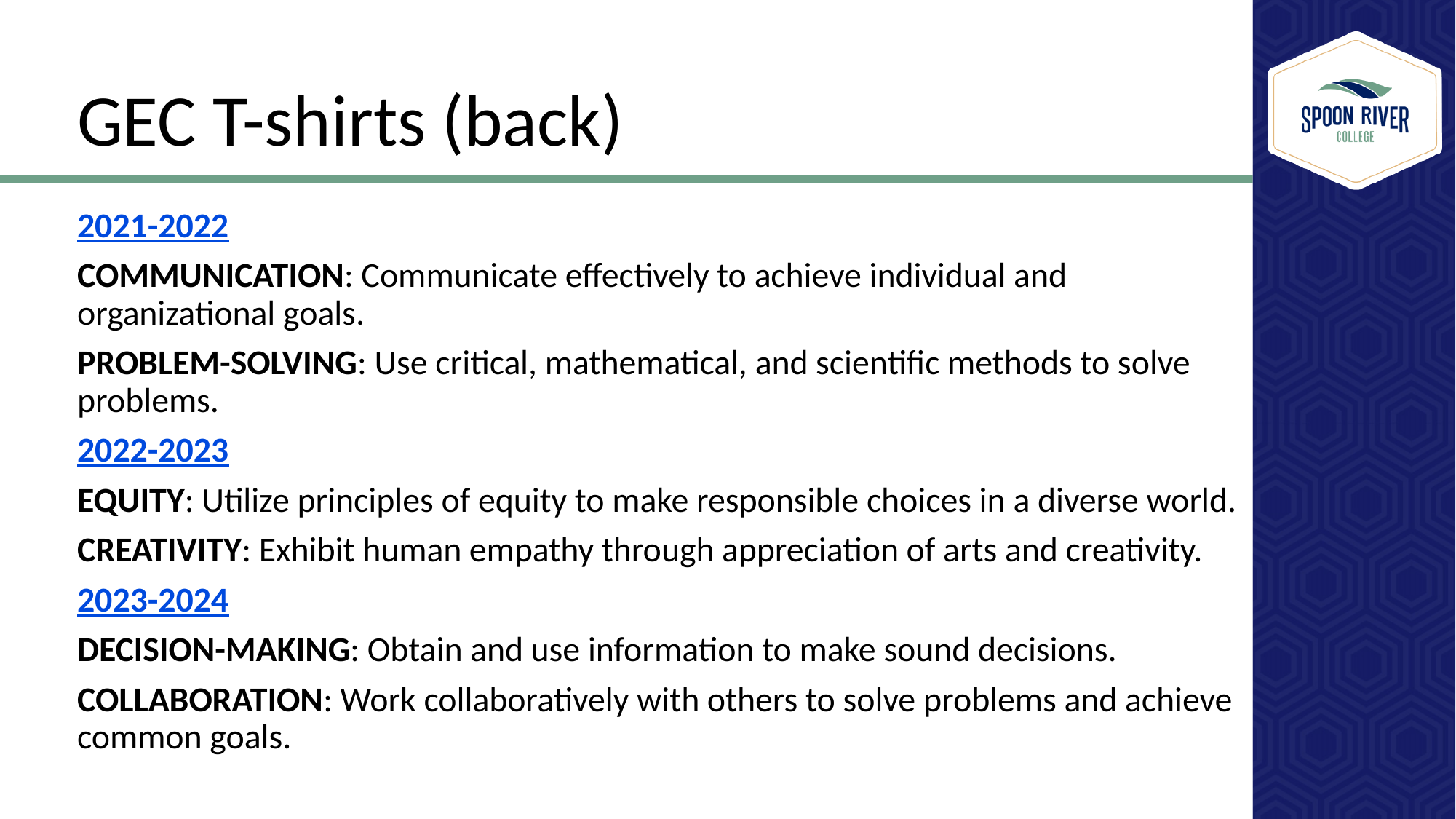

# GEC T-shirts (back)
2021-2022
COMMUNICATION: Communicate effectively to achieve individual and organizational goals.
PROBLEM-SOLVING: Use critical, mathematical, and scientific methods to solve problems.
2022-2023
EQUITY: Utilize principles of equity to make responsible choices in a diverse world.
CREATIVITY: Exhibit human empathy through appreciation of arts and creativity.
2023-2024
DECISION-MAKING: Obtain and use information to make sound decisions.
COLLABORATION: Work collaboratively with others to solve problems and achieve common goals.